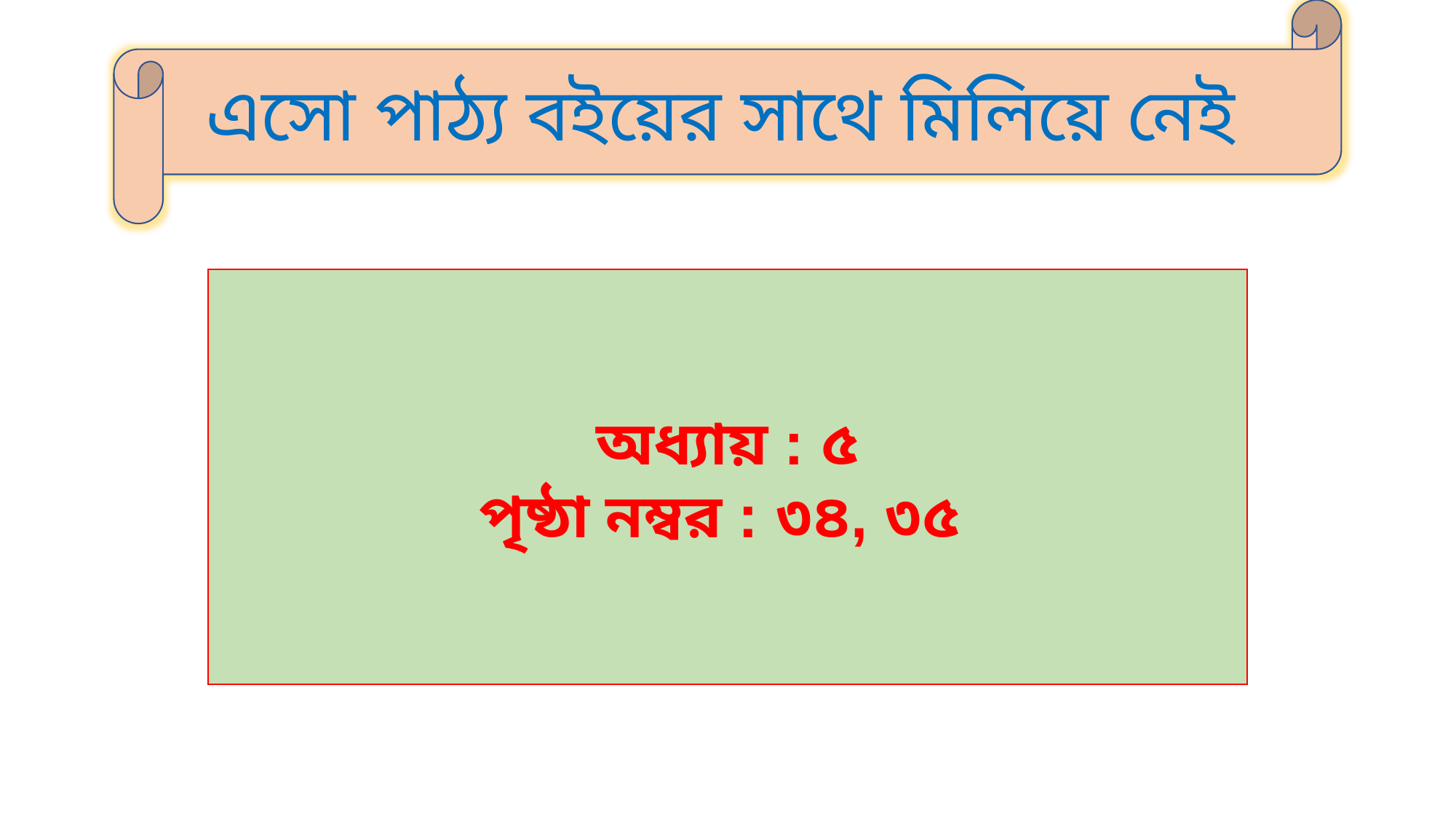

এসো পাঠ্য বইয়ের সাথে মিলিয়ে নেই
অধ্যায় : ৫
পৃষ্ঠা নম্বর : ৩৪, ৩৫